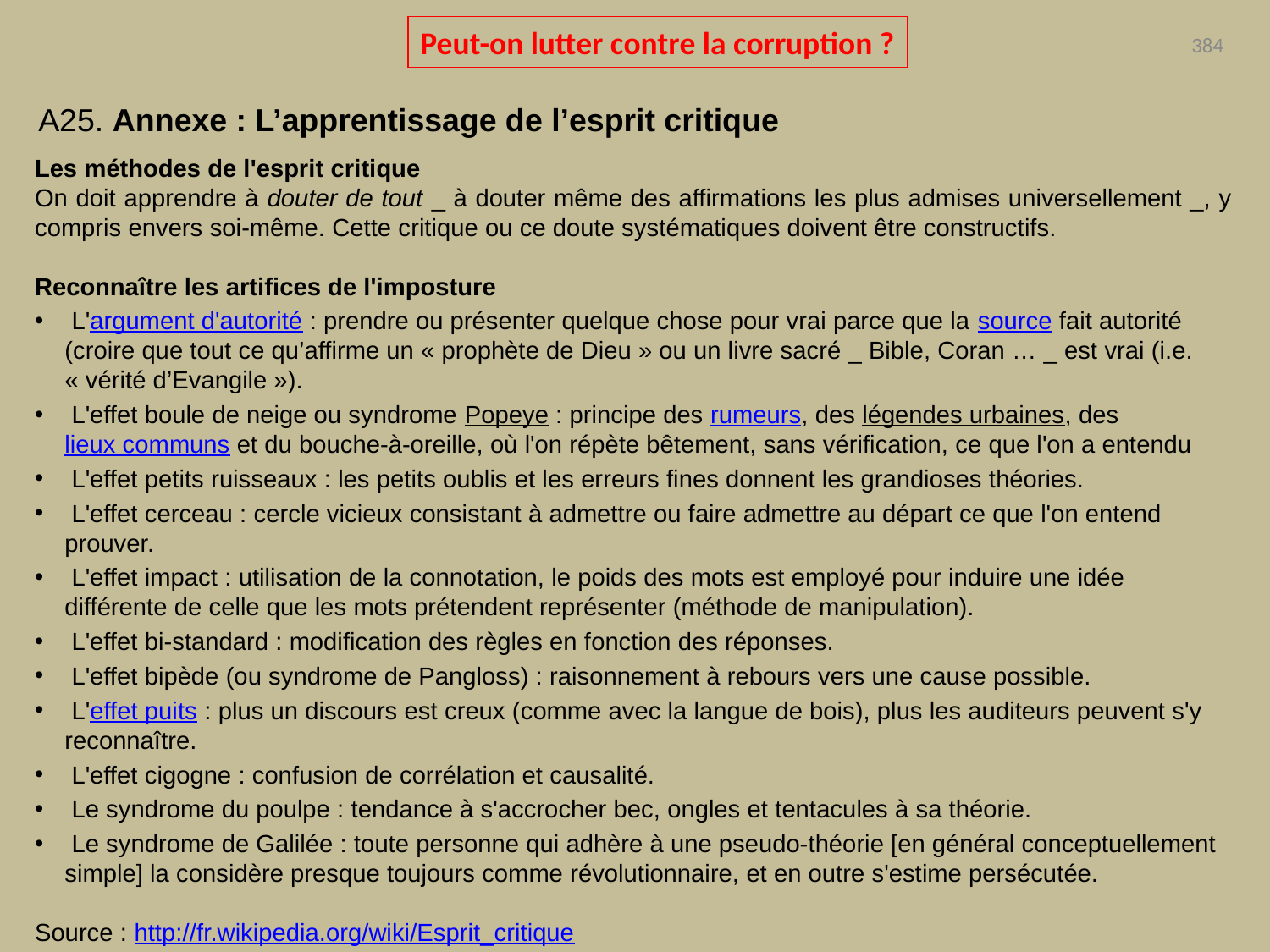

Peut-on lutter contre la corruption ?
384
A25. Annexe : L’apprentissage de l’esprit critique
Les méthodes de l'esprit critique
On doit apprendre à douter de tout _ à douter même des affirmations les plus admises universellement _, y compris envers soi-même. Cette critique ou ce doute systématiques doivent être constructifs.

Reconnaître les artifices de l'imposture
 L'argument d'autorité : prendre ou présenter quelque chose pour vrai parce que la source fait autorité (croire que tout ce qu’affirme un « prophète de Dieu » ou un livre sacré _ Bible, Coran … _ est vrai (i.e. « vérité d’Evangile »).
 L'effet boule de neige ou syndrome Popeye : principe des rumeurs, des légendes urbaines, des lieux communs et du bouche-à-oreille, où l'on répète bêtement, sans vérification, ce que l'on a entendu
 L'effet petits ruisseaux : les petits oublis et les erreurs fines donnent les grandioses théories.
 L'effet cerceau : cercle vicieux consistant à admettre ou faire admettre au départ ce que l'on entend prouver.
 L'effet impact : utilisation de la connotation, le poids des mots est employé pour induire une idée différente de celle que les mots prétendent représenter (méthode de manipulation).
 L'effet bi-standard : modification des règles en fonction des réponses.
 L'effet bipède (ou syndrome de Pangloss) : raisonnement à rebours vers une cause possible.
 L'effet puits : plus un discours est creux (comme avec la langue de bois), plus les auditeurs peuvent s'y reconnaître.
 L'effet cigogne : confusion de corrélation et causalité.
 Le syndrome du poulpe : tendance à s'accrocher bec, ongles et tentacules à sa théorie.
 Le syndrome de Galilée : toute personne qui adhère à une pseudo-théorie [en général conceptuellement simple] la considère presque toujours comme révolutionnaire, et en outre s'estime persécutée.

Source : http://fr.wikipedia.org/wiki/Esprit_critique